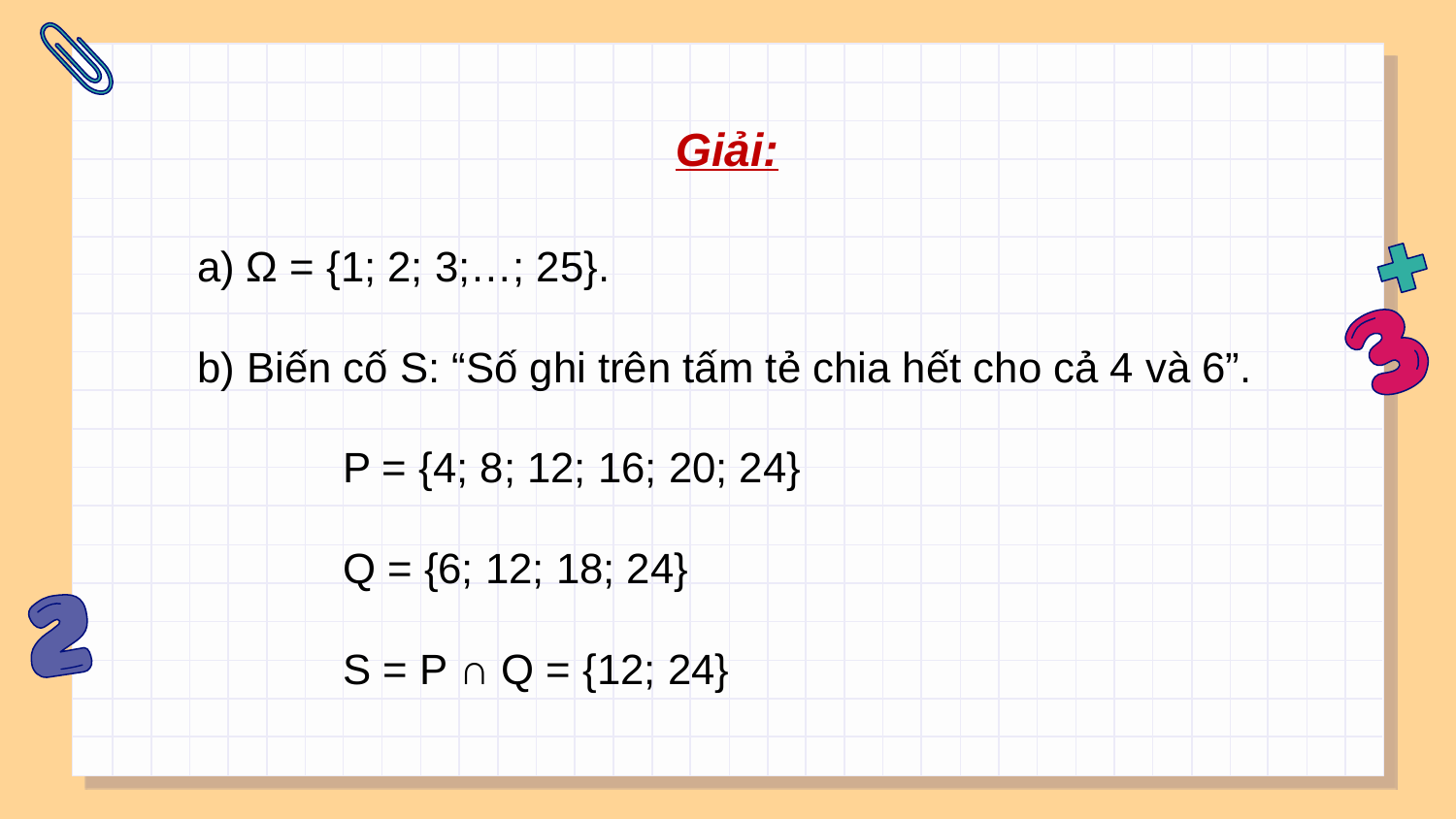

Giải:
a) Ω = {1; 2; 3;…; 25}.
b) Biến cố S: “Số ghi trên tấm tẻ chia hết cho cả 4 và 6”.
	P = {4; 8; 12; 16; 20; 24}
	Q = {6; 12; 18; 24}
	S = P ∩ Q = {12; 24}